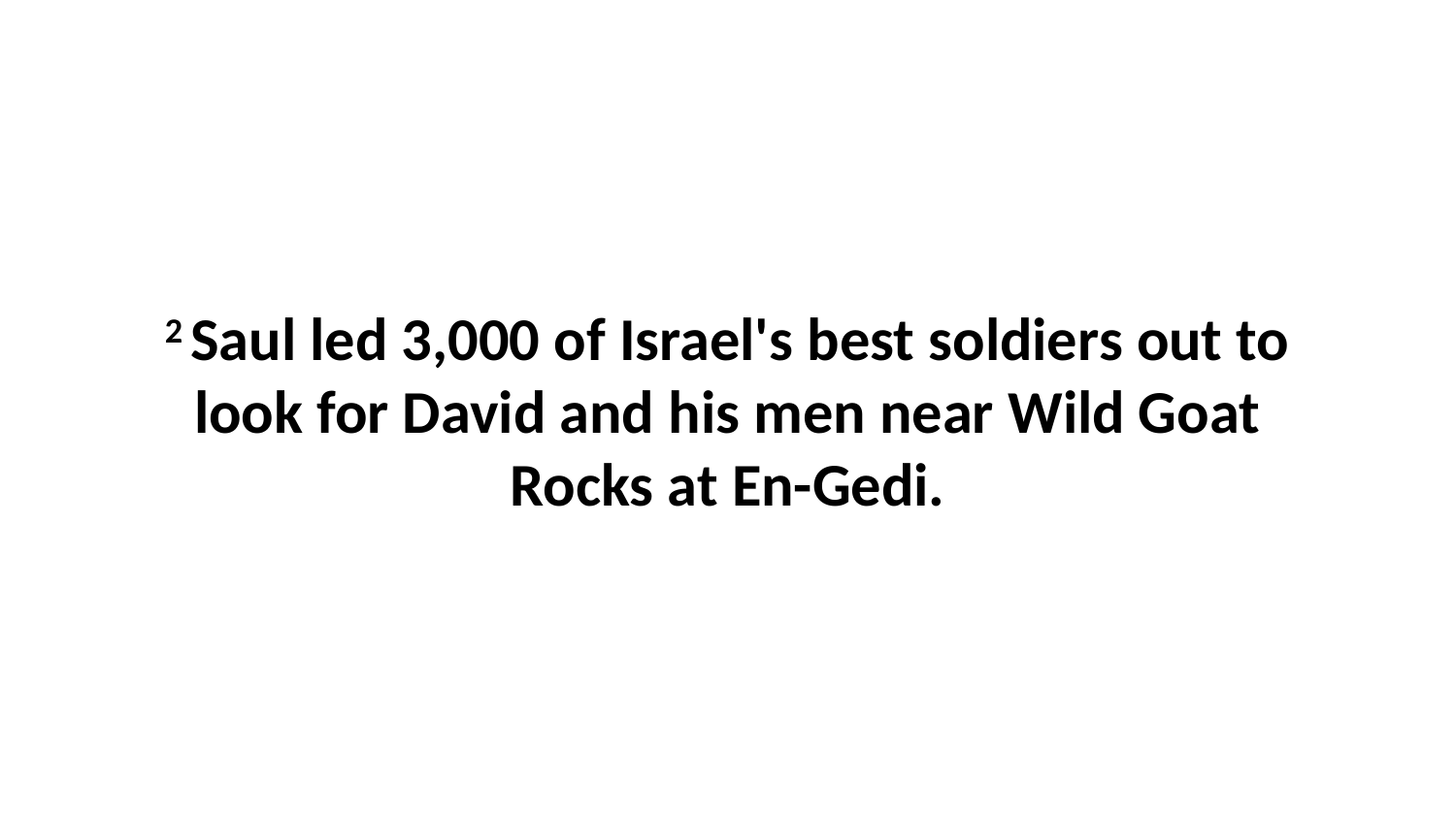

2 Saul led 3,000 of Israel's best soldiers out to look for David and his men near Wild Goat Rocks at En-Gedi.